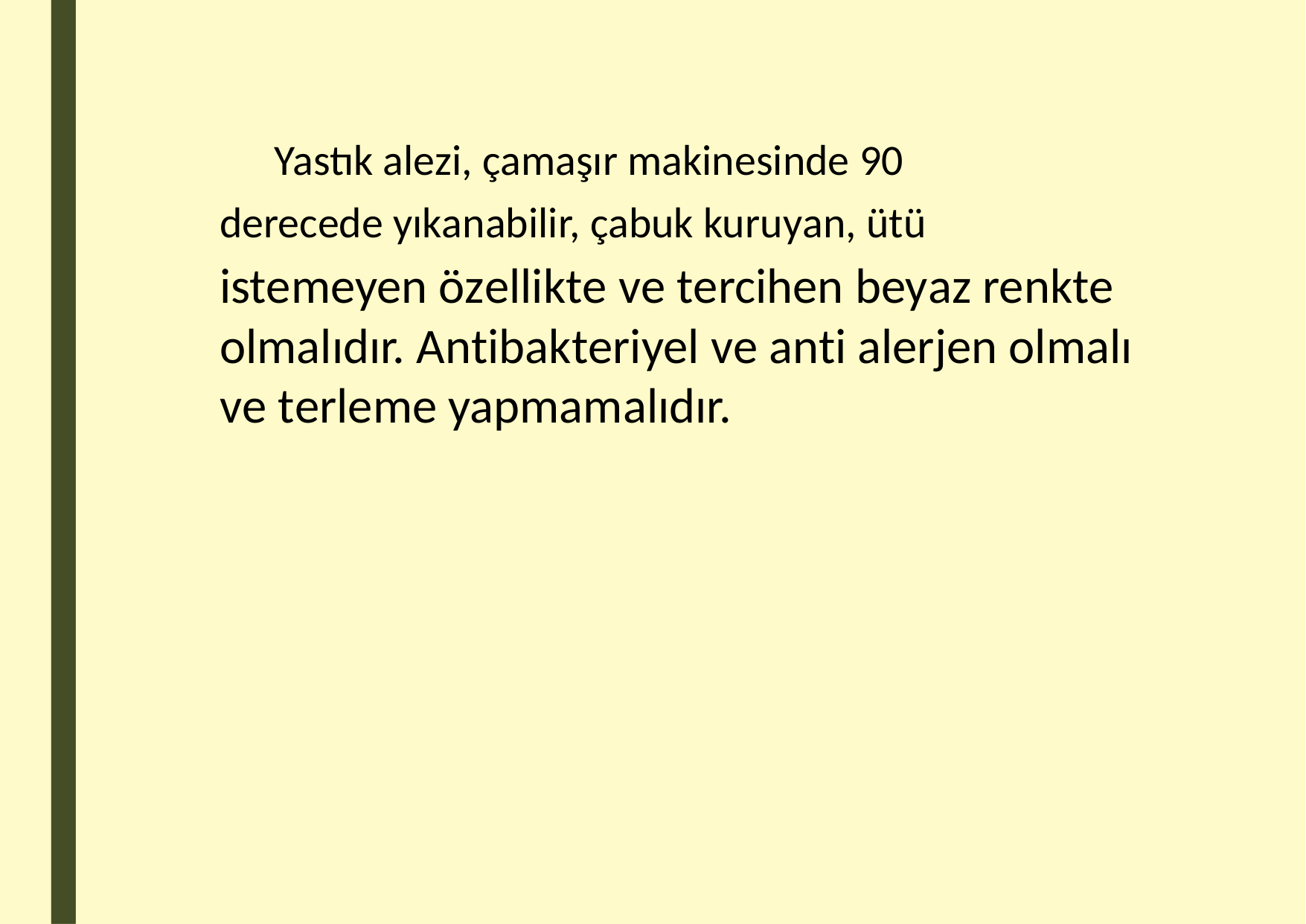

Yastık alezi, çamaşır makinesinde 90
derecede yıkanabilir, çabuk kuruyan, ütü
istemeyen özellikte ve tercihen beyaz renkte olmalıdır. Antibakteriyel ve anti alerjen olmalı ve terleme yapmamalıdır.